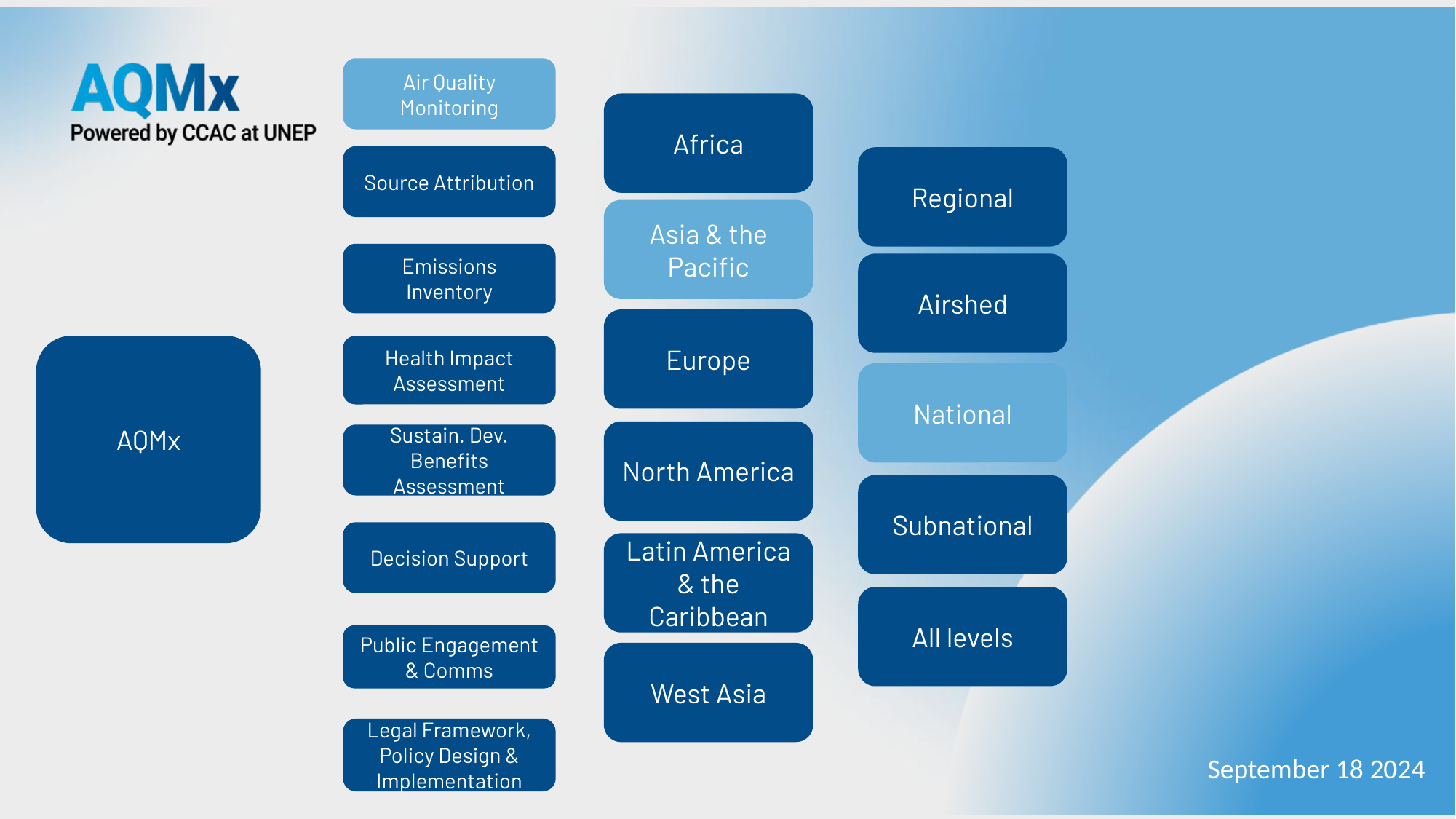

Air Quality Monitoring
Africa
Source Attribution
Regional
Asia & the Pacific
Emissions Inventory
Airshed
Europe
AQMx
Health Impact Assessment
National
North America
Sustain. Dev. Benefits Assessment
Subnational
Decision Support
Latin America & the Caribbean
All levels
Public Engagement & Comms
West Asia
Legal Framework, Policy Design & Implementation
September 18 2024